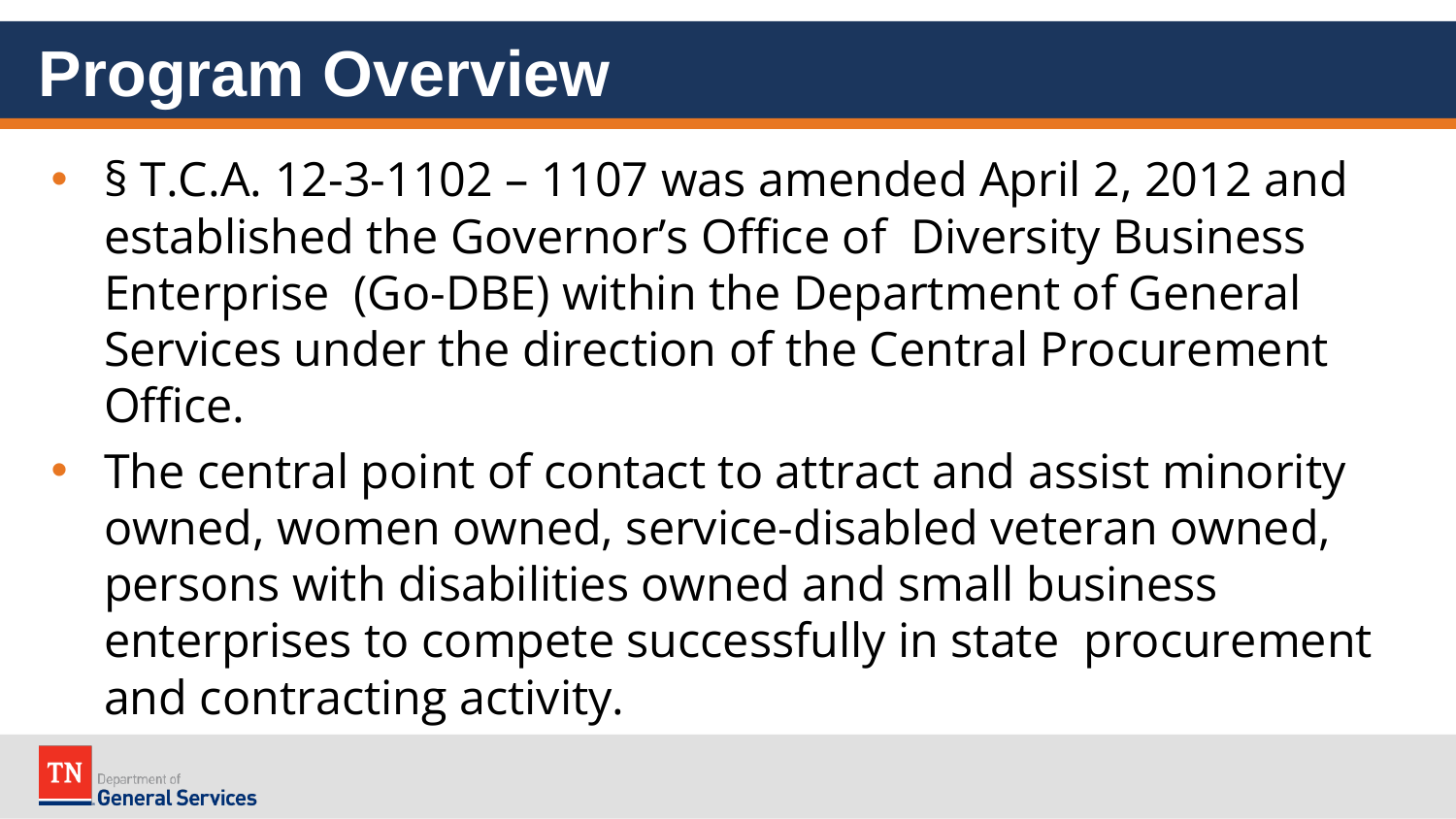

# Program Overview
§ T.C.A. 12-3-1102 – 1107 was amended April 2, 2012 and established the Governor’s Office of  Diversity Business Enterprise  (Go-DBE) within the Department of General Services under the direction of the Central Procurement Office.
The central point of contact to attract and assist minority owned, women owned, service-disabled veteran owned, persons with disabilities owned and small business enterprises to compete successfully in state  procurement and contracting activity.